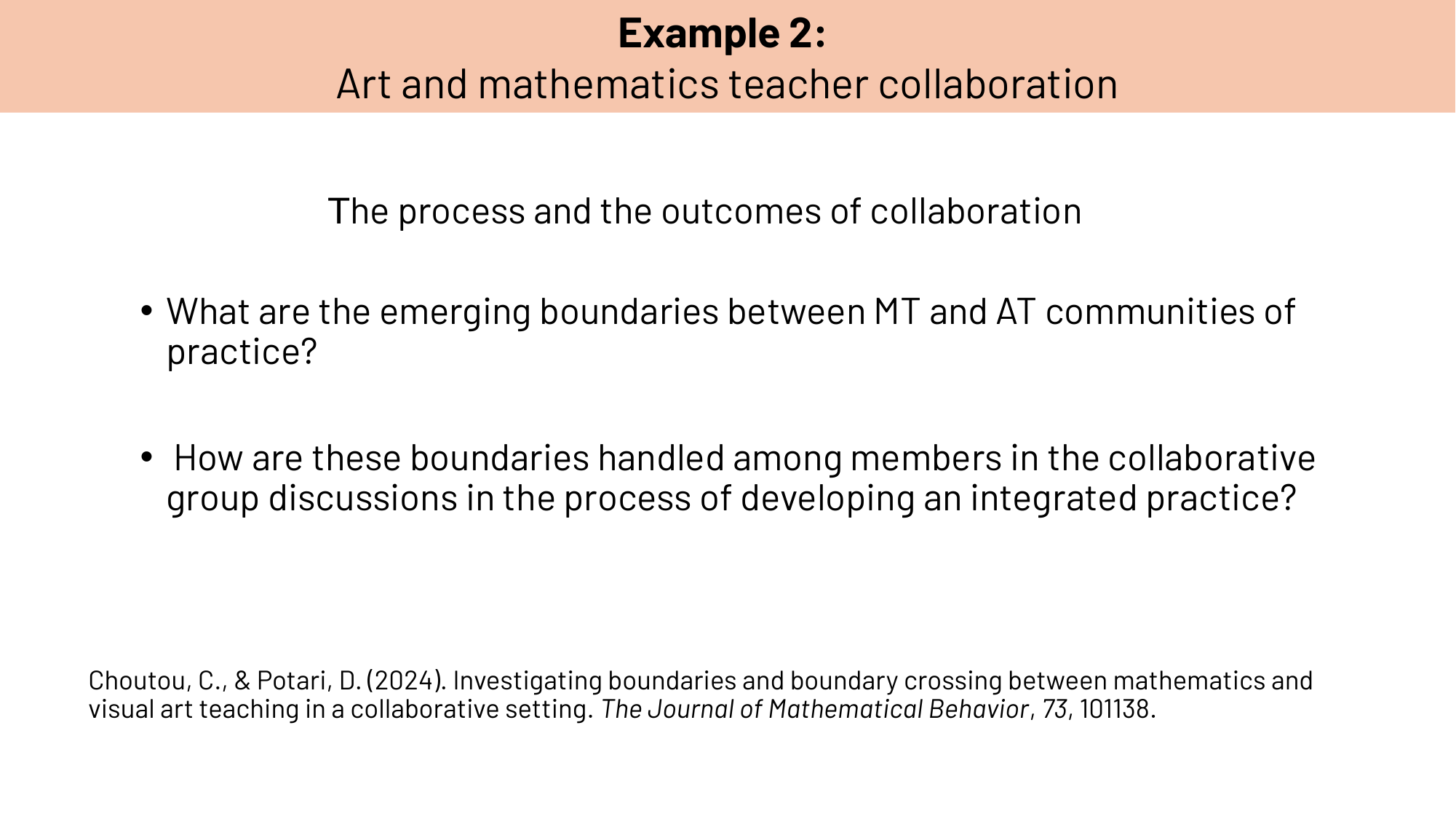

Example 2:
Art and mathematics teacher collaboration
Τhe process and the outcomes of collaboration

What are the emerging boundaries between MT and AT communities of practice?

 How are these boundaries handled among members in the collaborative group discussions in the process of developing an integrated practice?

Choutou, C., & Potari, D. (2024). Investigating boundaries and boundary crossing between mathematics and visual art teaching in a collaborative setting. The Journal of Mathematical Behavior, 73, 101138.